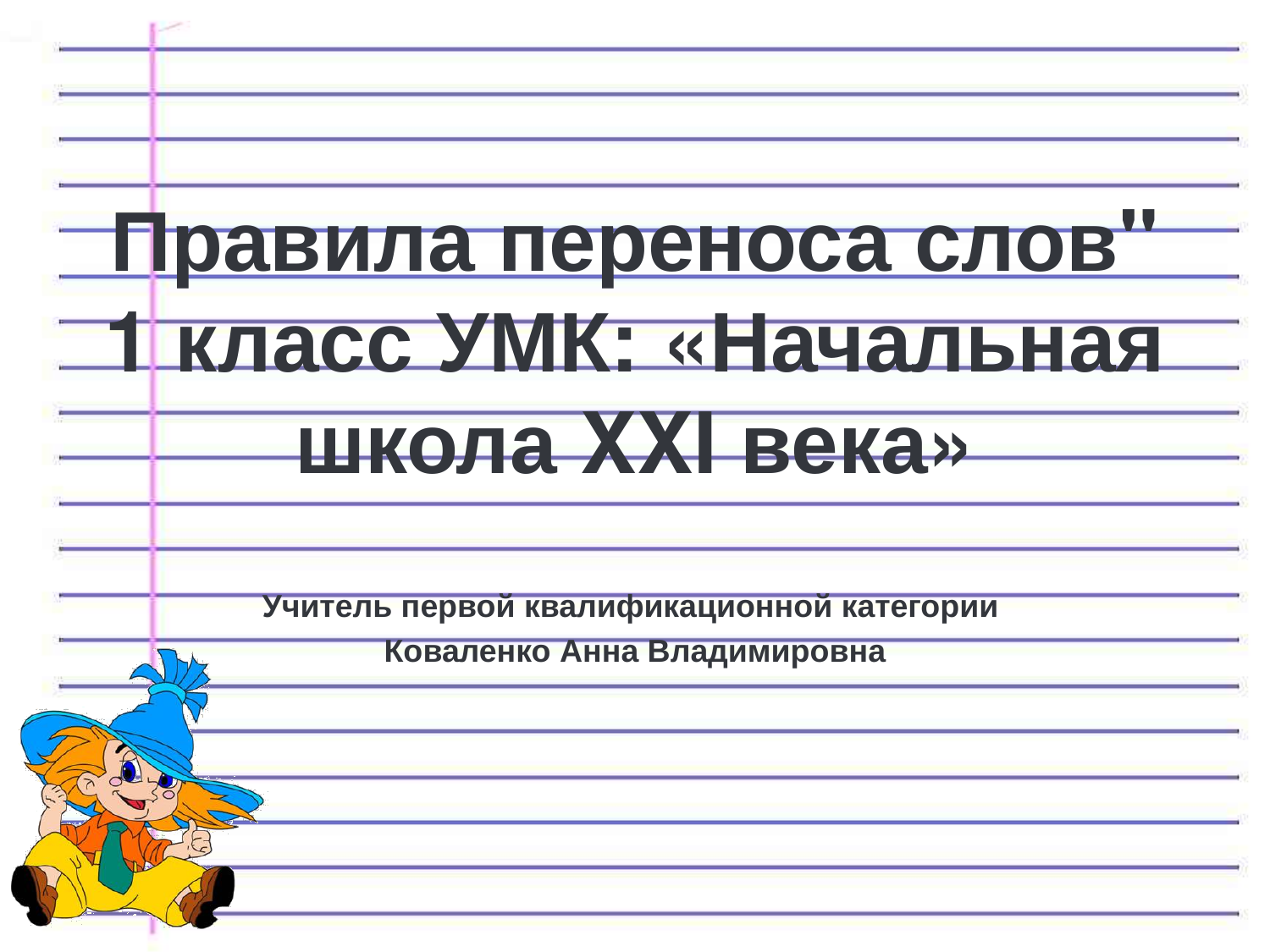

Правила переноса слов" 1 класс УМК: «Начальная школа XXI века»

Учитель первой квалификационной категории
Коваленко Анна Владимировна